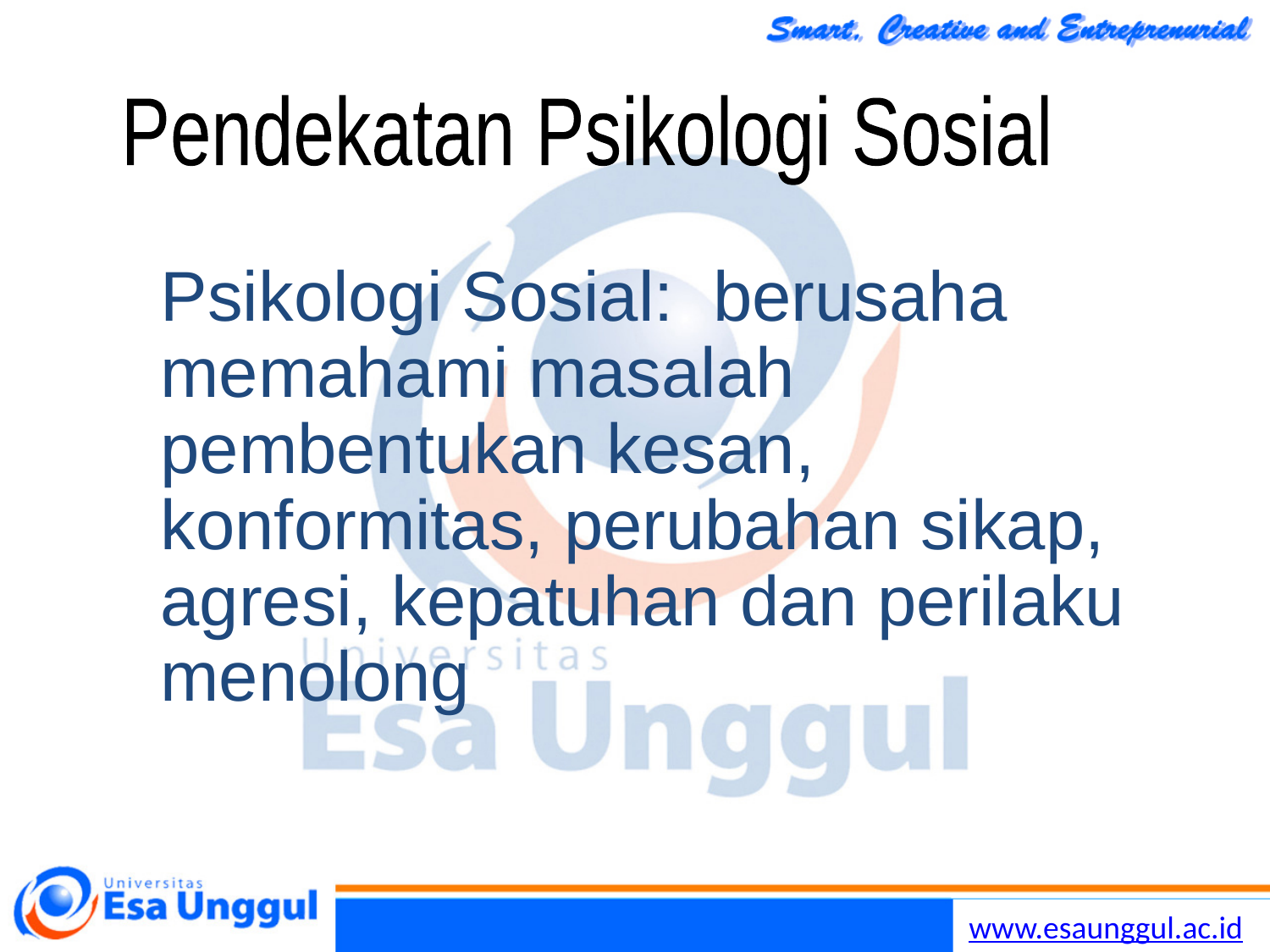

Pendekatan Psikologi Sosial
Psikologi Sosial:  berusaha memahami masalah pembentukan kesan, konformitas, perubahan sikap, agresi, kepatuhan dan perilaku menolong